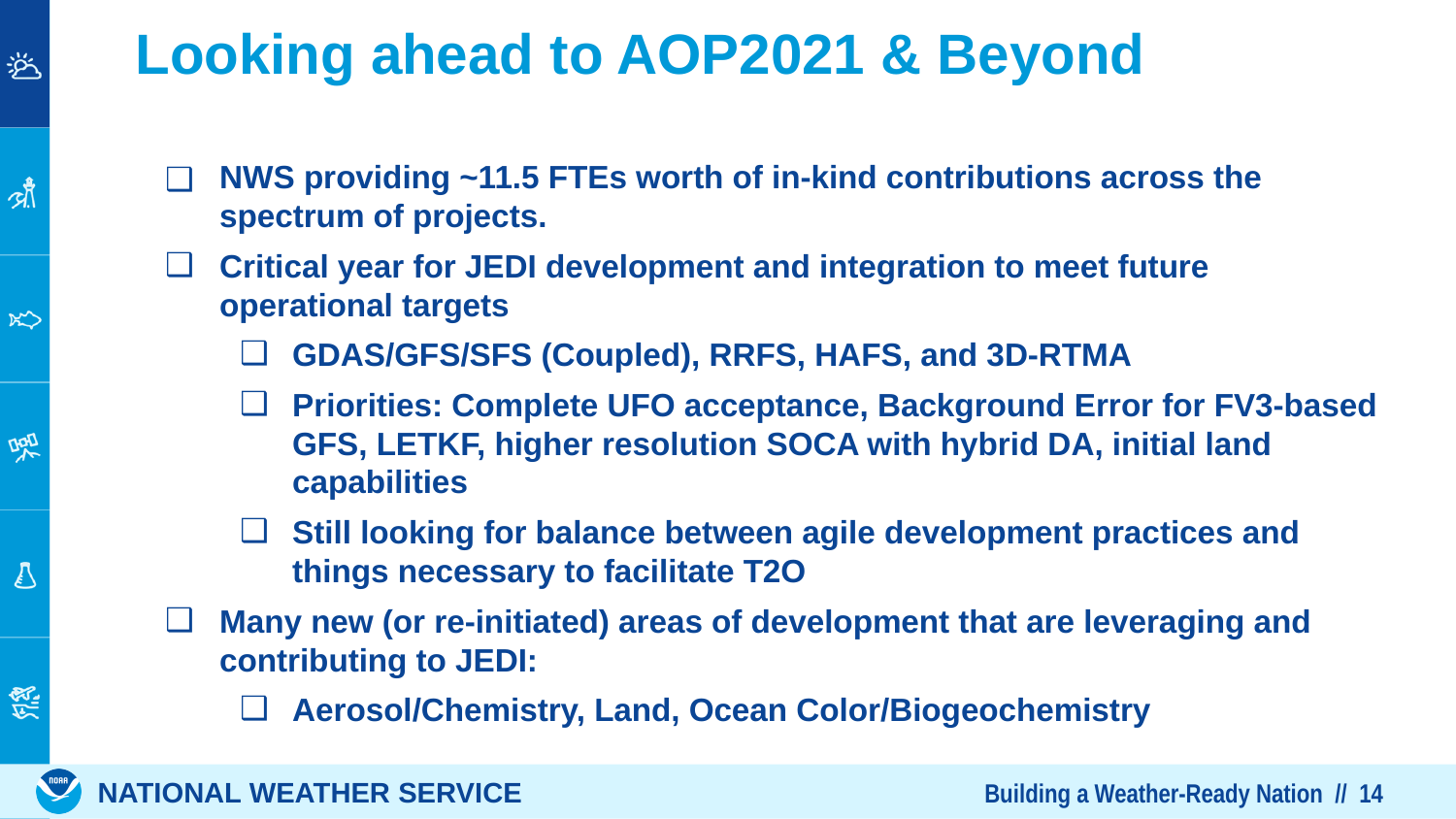

# Looking ahead to AOP2021 & Beyond

NWS providing ~11.5 FTEs worth of in-kind contributions across the spectrum of projects.
Critical year for JEDI development and integration to meet future operational targets
GDAS/GFS/SFS (Coupled), RRFS, HAFS, and 3D-RTMA
Priorities: Complete UFO acceptance, Background Error for FV3-based GFS, LETKF, higher resolution SOCA with hybrid DA, initial land capabilities
Still looking for balance between agile development practices and things necessary to facilitate T2O
Many new (or re-initiated) areas of development that are leveraging and contributing to JEDI:
Aerosol/Chemistry, Land, Ocean Color/Biogeochemistry